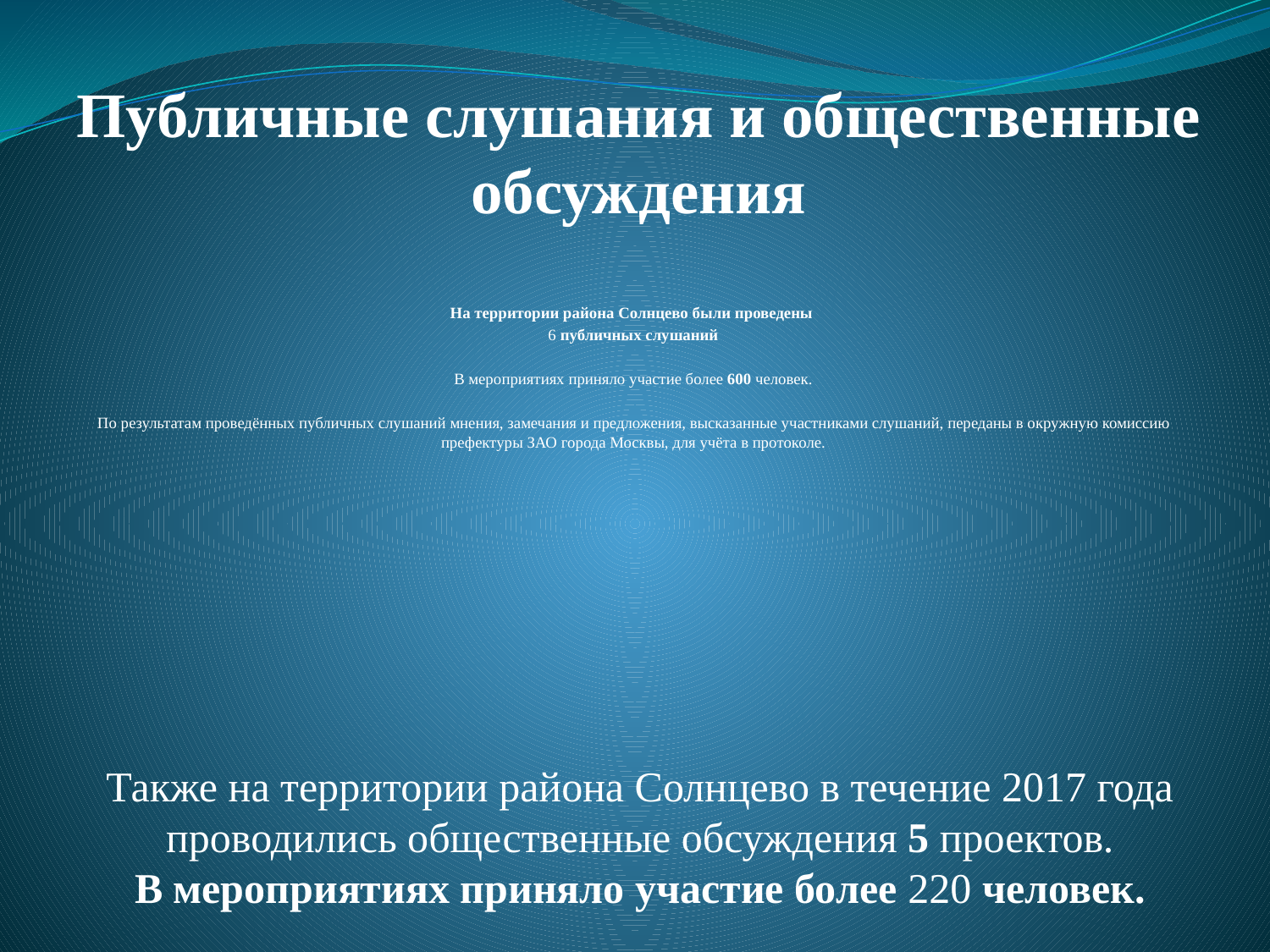

# Публичные слушания и общественные обсуждения

На территории района Солнцево были проведены
6 публичных слушаний

В мероприятиях приняло участие более 600 человек.

По результатам проведённых публичных слушаний мнения, замечания и предложения, высказанные участниками слушаний, переданы в окружную комиссию префектуры ЗАО города Москвы, для учёта в протоколе.

Также на территории района Солнцево в течение 2017 года проводились общественные обсуждения 5 проектов.
В мероприятиях приняло участие более 220 человек.